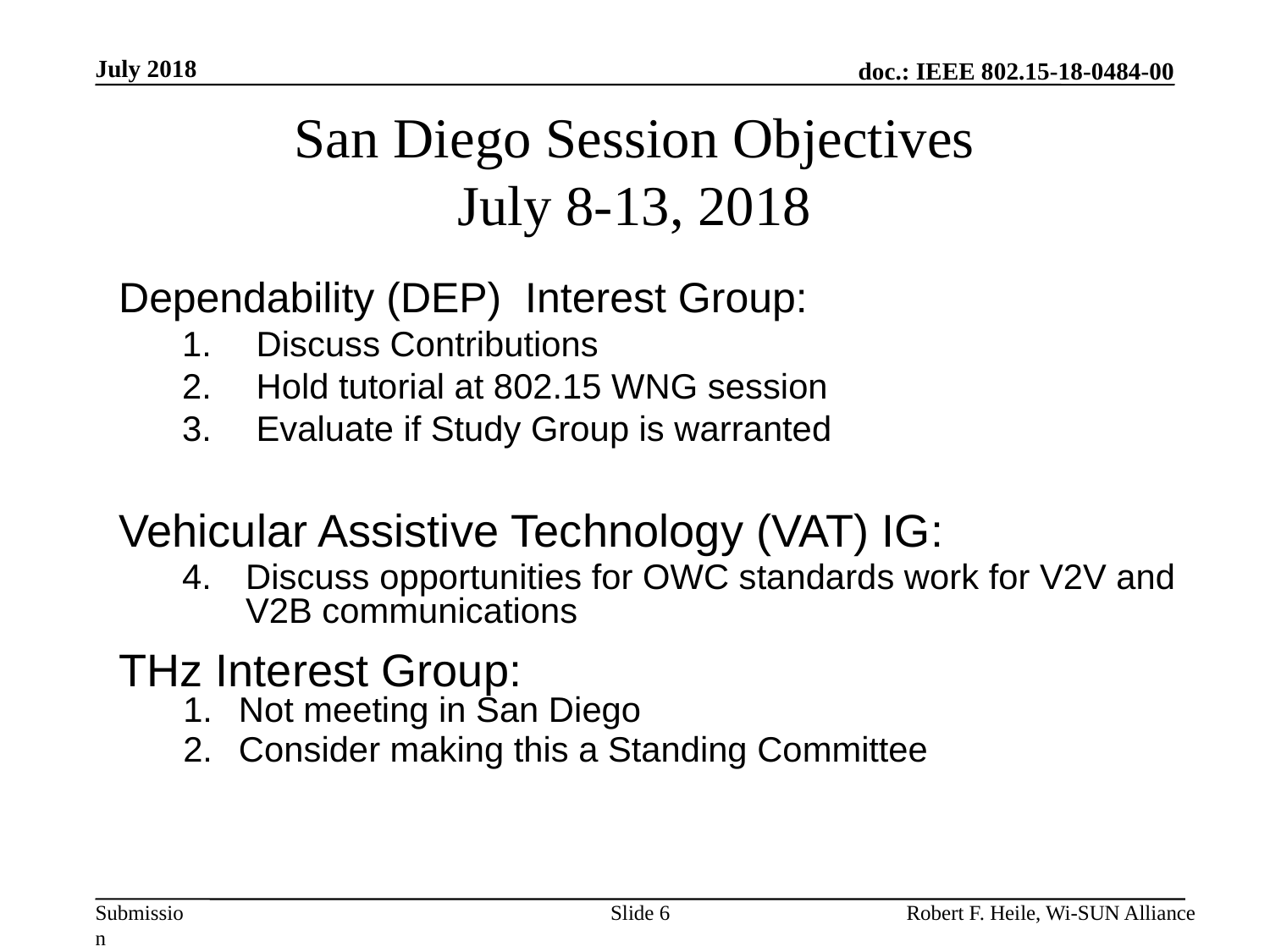

July 2018
# San Diego Session Objectives July 8-13, 2018
Dependability (DEP)  Interest Group:
Discuss Contributions
Hold tutorial at 802.15 WNG session
Evaluate if Study Group is warranted

Vehicular Assistive Technology (VAT) IG:
Discuss opportunities for OWC standards work for V2V and V2B communications
THz Interest Group:
Not meeting in San Diego
Consider making this a Standing Committee

Slide 6
Robert F. Heile, Wi-SUN Alliance